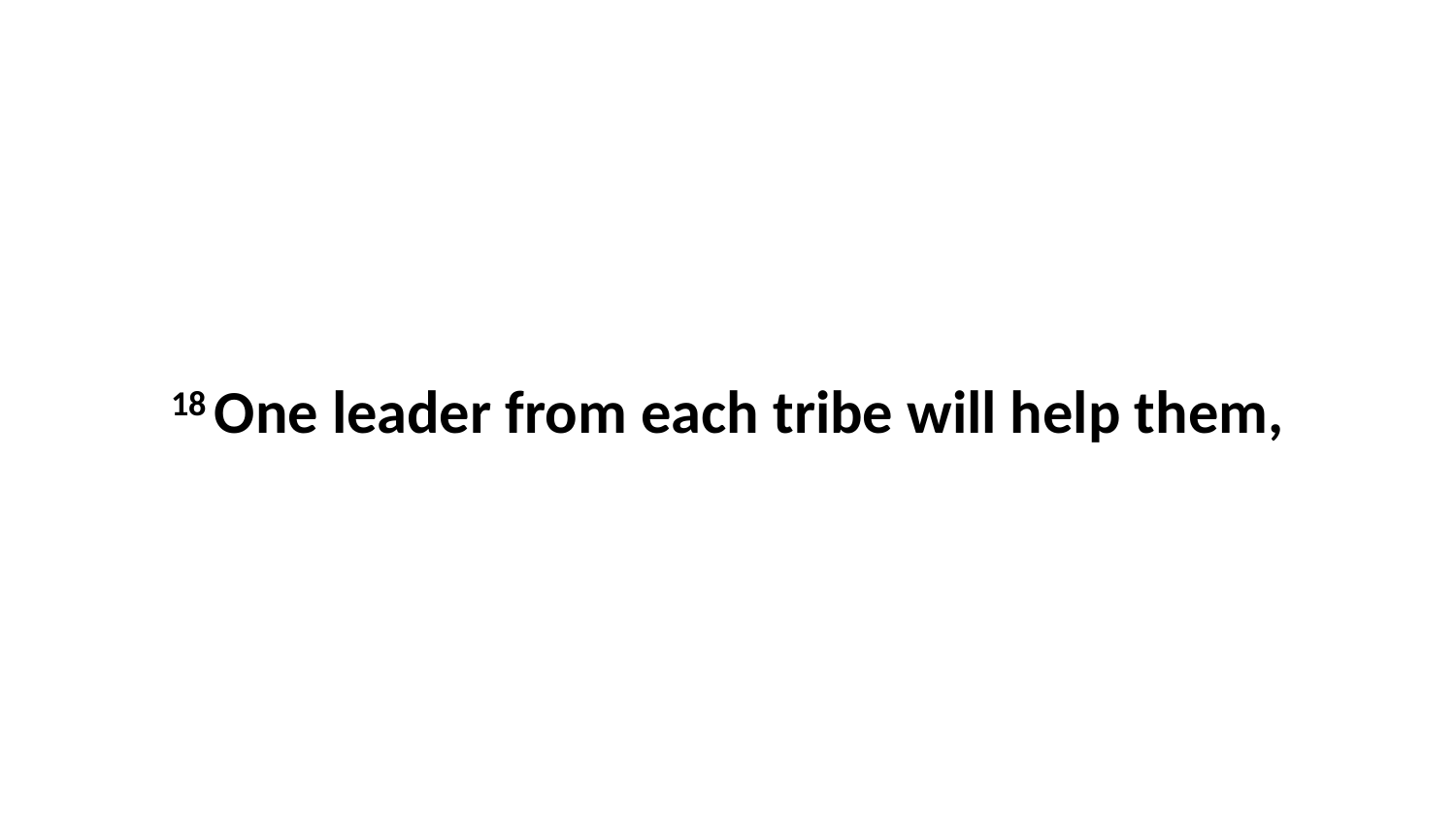

18 One leader from each tribe will help them,